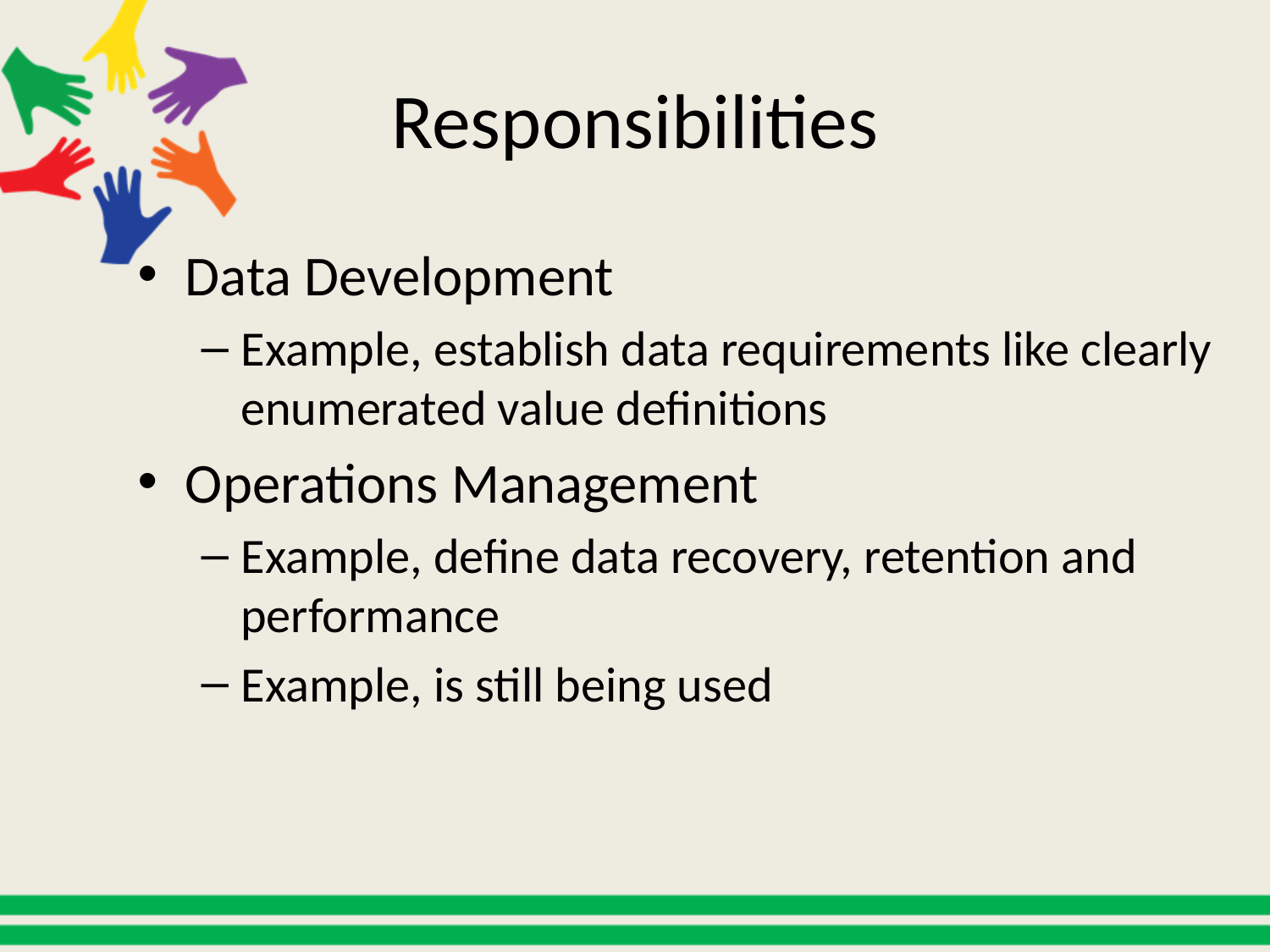

# Responsibilities
Data Development
Example, establish data requirements like clearly enumerated value definitions
Operations Management
Example, define data recovery, retention and performance
Example, is still being used